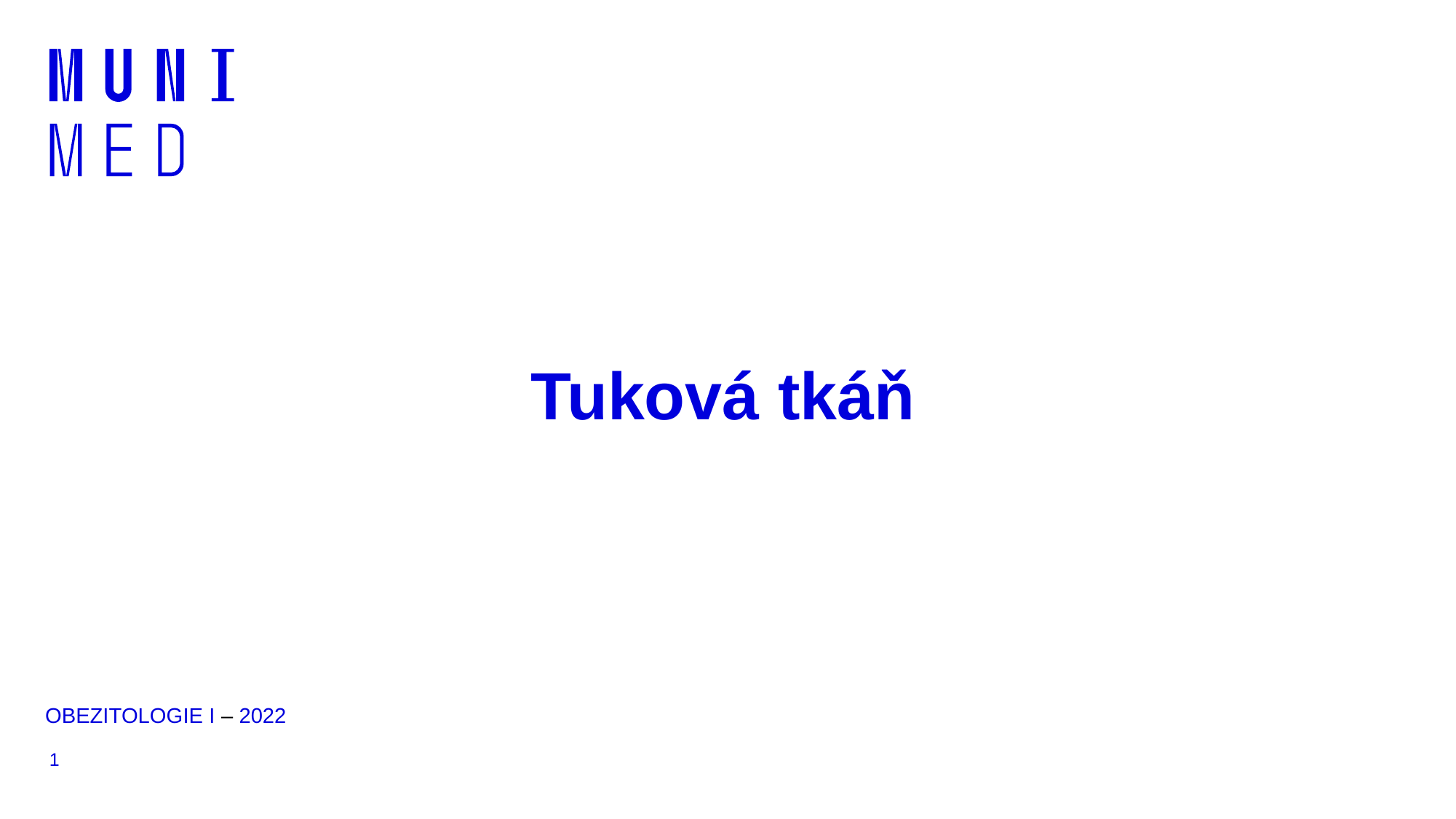

# Tuková tkáň
OBEZITOLOGIE I – 2022
1